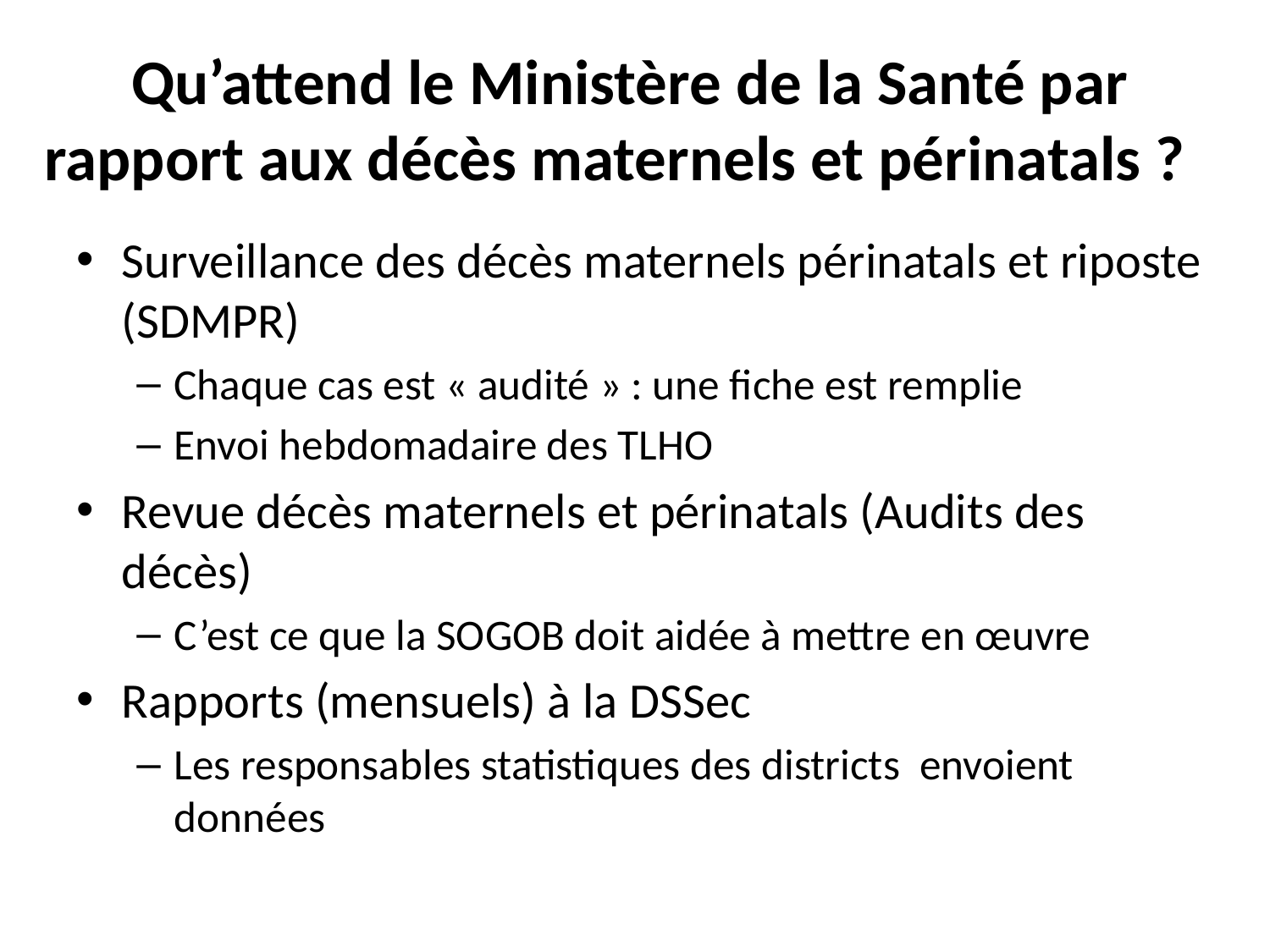

# Qu’attend le Ministère de la Santé par rapport aux décès maternels et périnatals ?
Surveillance des décès maternels périnatals et riposte (SDMPR)
Chaque cas est « audité » : une fiche est remplie
Envoi hebdomadaire des TLHO
Revue décès maternels et périnatals (Audits des décès)
C’est ce que la SOGOB doit aidée à mettre en œuvre
Rapports (mensuels) à la DSSec
Les responsables statistiques des districts  envoient données